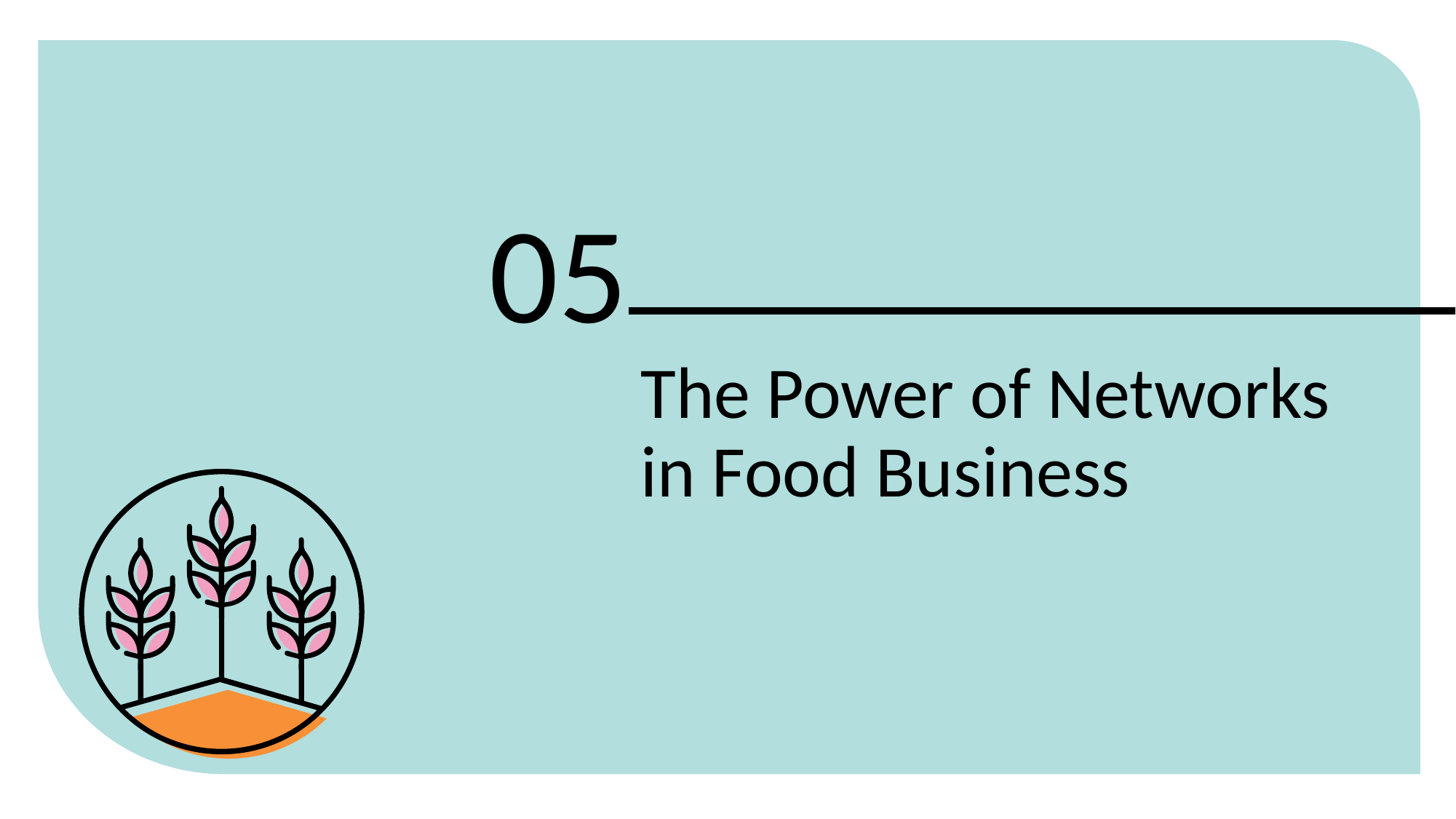

05
The Power of Networks in Food Business